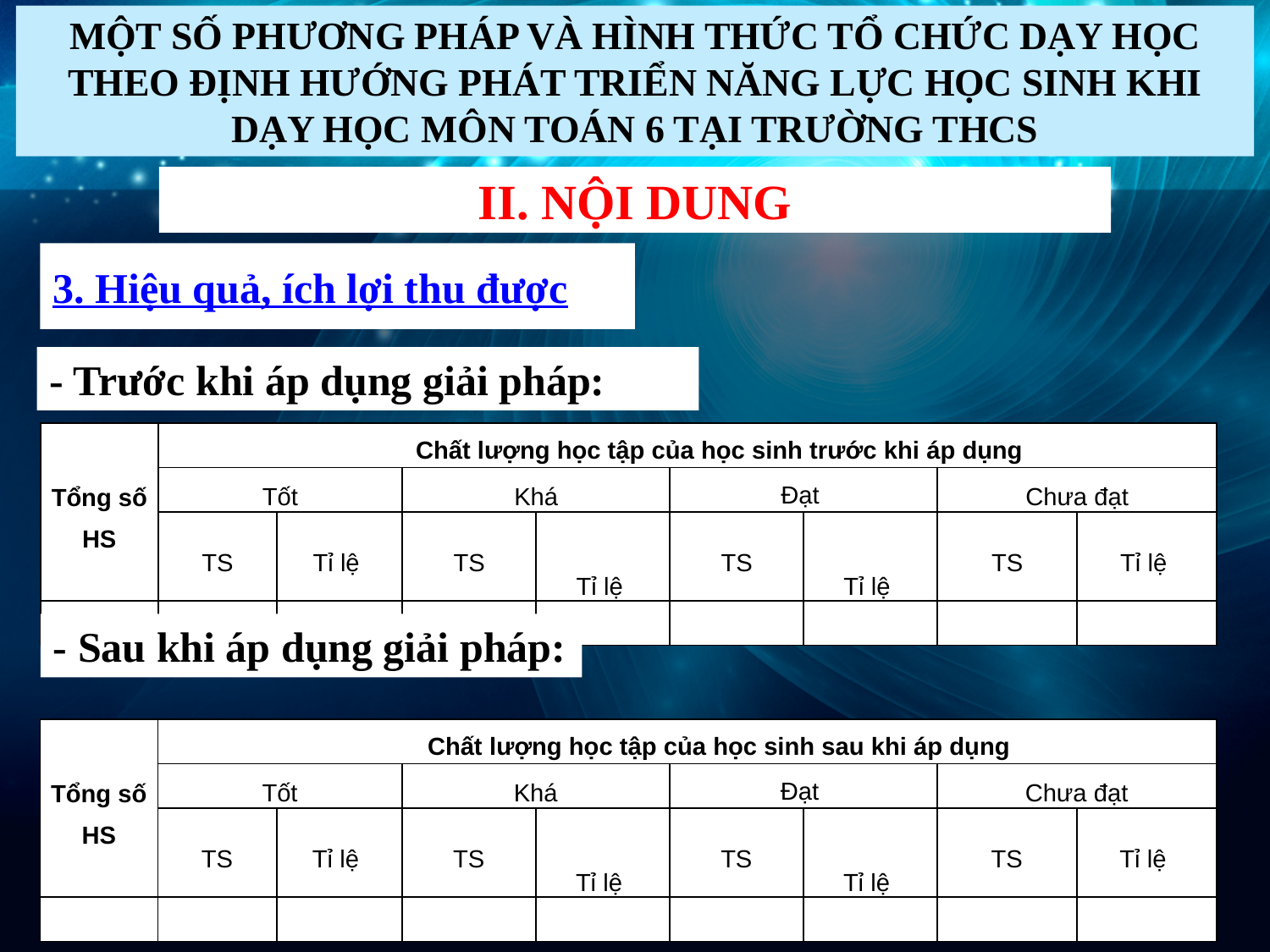

MỘT SỐ PHƯƠNG PHÁP VÀ HÌNH THỨC TỔ CHỨC DẠY HỌC THEO ĐỊNH HƯỚNG PHÁT TRIỂN NĂNG LỰC HỌC SINH KHI DẠY HỌC MÔN TOÁN 6 TẠI TRƯỜNG THCS
# II. NỘI DUNG
3. Hiệu quả, ích lợi thu được
- Trước khi áp dụng giải pháp:
| Tổng số HS | Chất lượng học tập của học sinh trước khi áp dụng |  |  |  |  |  |  |  |
| --- | --- | --- | --- | --- | --- | --- | --- | --- |
|  | Tốt |  | Khá |  | Đạt |  | Chưa đạt |  |
|  | TS | Tỉ lệ | TS | Tỉ lệ | TS | Tỉ lệ | TS | Tỉ lệ |
|  |  |  |  |  |  |  |  |  |
- Sau khi áp dụng giải pháp:
| Tổng số HS | Chất lượng học tập của học sinh sau khi áp dụng |  |  |  |  |  |  |  |
| --- | --- | --- | --- | --- | --- | --- | --- | --- |
|  | Tốt |  | Khá |  | Đạt |  | Chưa đạt |  |
|  | TS | Tỉ lệ | TS | Tỉ lệ | TS | Tỉ lệ | TS | Tỉ lệ |
|  |  |  |  |  |  |  |  |  |